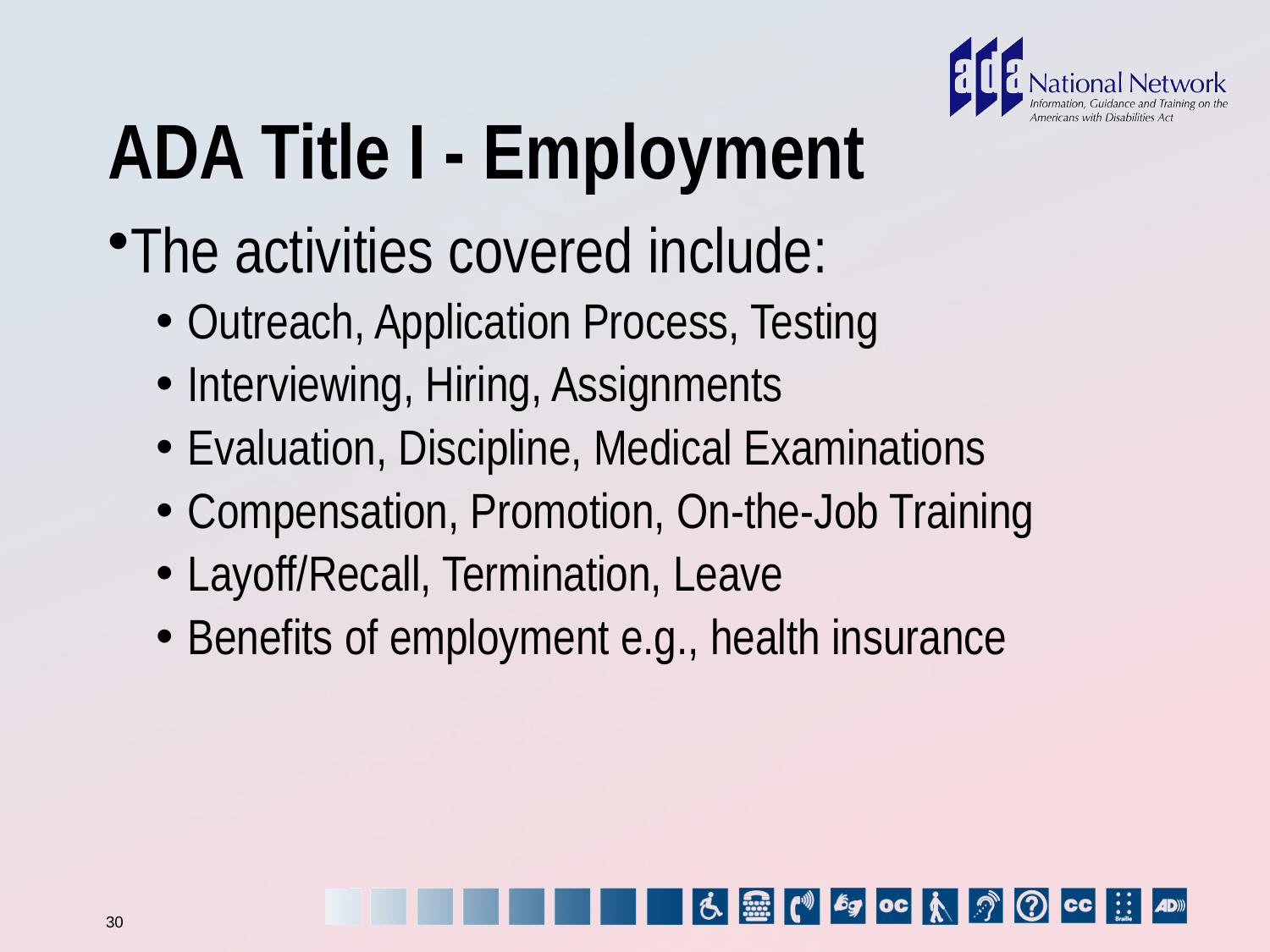

# ADA Title I - Employment
The activities covered include:
Outreach, Application Process, Testing
Interviewing, Hiring, Assignments
Evaluation, Discipline, Medical Examinations
Compensation, Promotion, On-the-Job Training
Layoff/Recall, Termination, Leave
Benefits of employment e.g., health insurance
30